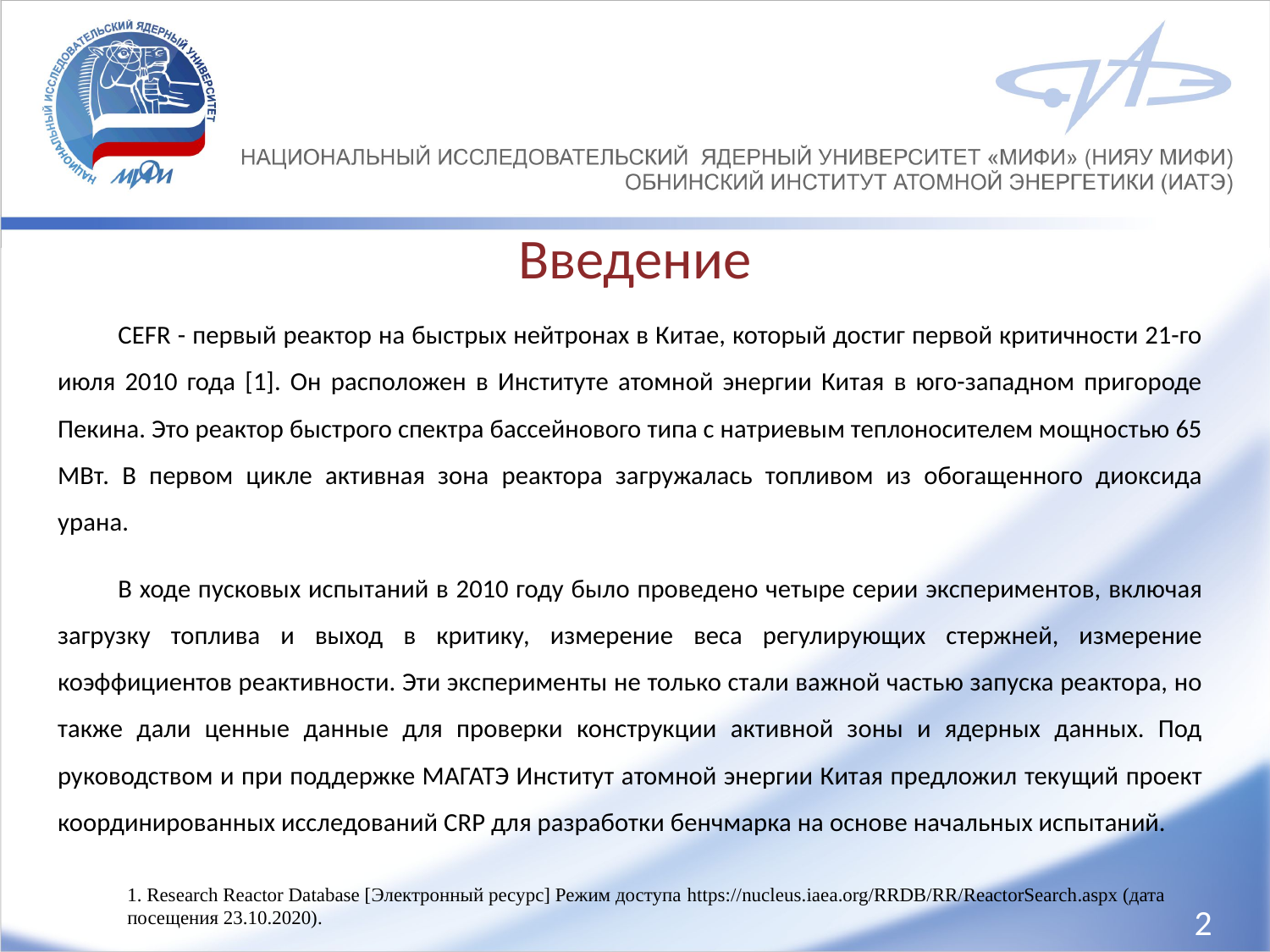

# Введение
CEFR - первый реактор на быстрых нейтронах в Китае, который достиг первой критичности 21-го июля 2010 года [1]. Он расположен в Институте атомной энергии Китая в юго-западном пригороде Пекина. Это реактор быстрого спектра бассейнового типа с натриевым теплоносителем мощностью 65 МВт. В первом цикле активная зона реактора загружалась топливом из обогащенного диоксида урана.
В ходе пусковых испытаний в 2010 году было проведено четыре серии экспериментов, включая загрузку топлива и выход в критику, измерение веса регулирующих стержней, измерение коэффициентов реактивности. Эти эксперименты не только стали важной частью запуска реактора, но также дали ценные данные для проверки конструкции активной зоны и ядерных данных. Под руководством и при поддержке МАГАТЭ Институт атомной энергии Китая предложил текущий проект координированных исследований CRP для разработки бенчмарка на основе начальных испытаний.
1. Research Reactor Database [Электронный ресурс] Режим доступа https://nucleus.iaea.org/RRDB/RR/ReactorSearch.aspx (дата посещения 23.10.2020).

2